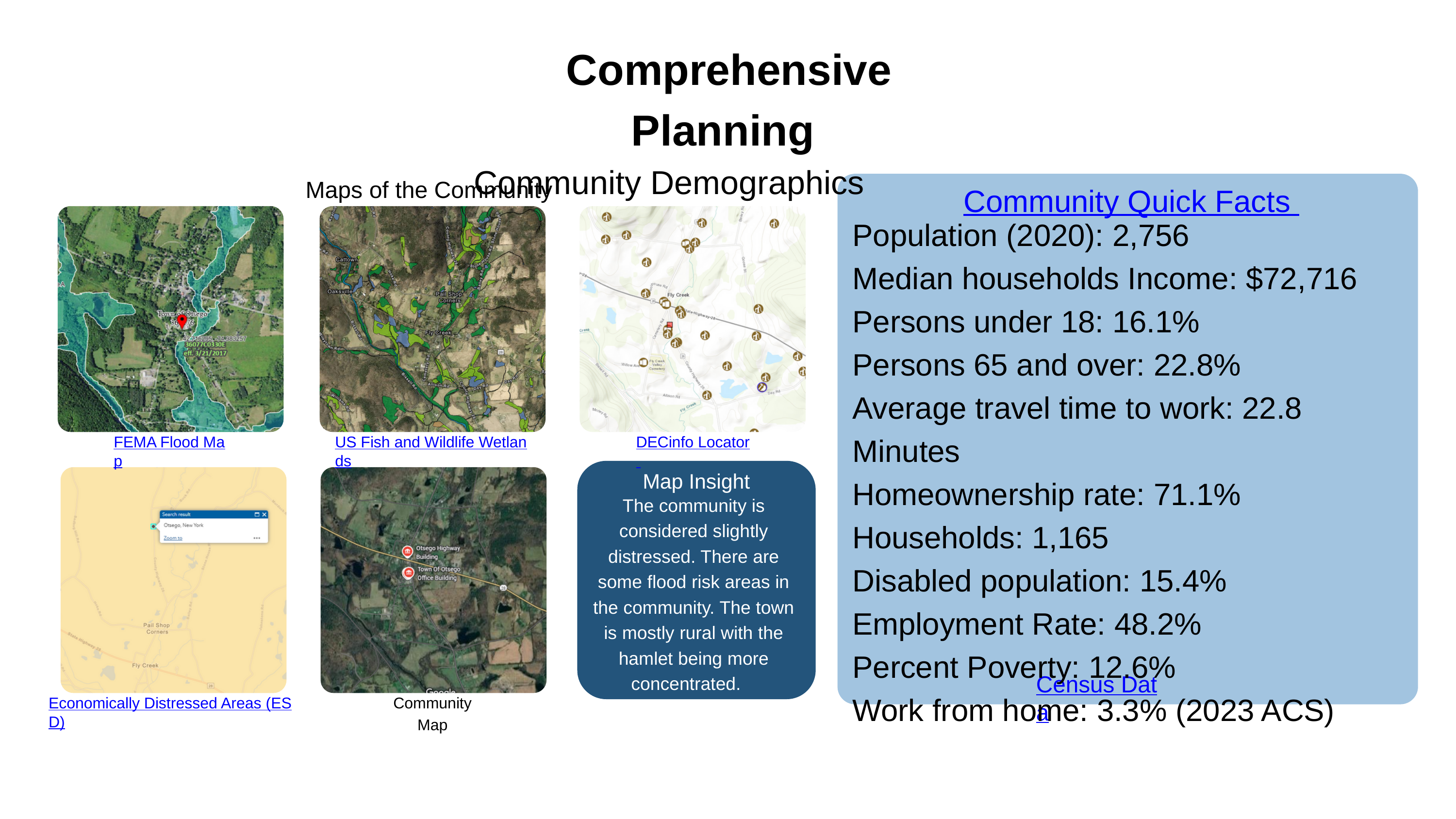

Comprehensive Planning
Community Demographics
Maps of the Community

Community Quick Facts

Population (2020): 2,756
Median households Income: $72,716
Persons under 18: 16.1%
Persons 65 and over: 22.8%
Average travel time to work: 22.8 Minutes
Homeownership rate: 71.1%
Households: 1,165
Disabled population: 15.4%
Employment Rate: 48.2%
Percent Poverty: 12.6%
Work from home: 3.3% (2023 ACS)
FEMA Flood Map
US Fish and Wildlife Wetlands
DECinfo Locator

Map Insight

The community is considered slightly distressed. There are some flood risk areas in the community. The town is mostly rural with the hamlet being more concentrated.
Census Data
Economically Distressed Areas (ESD)
Community Map